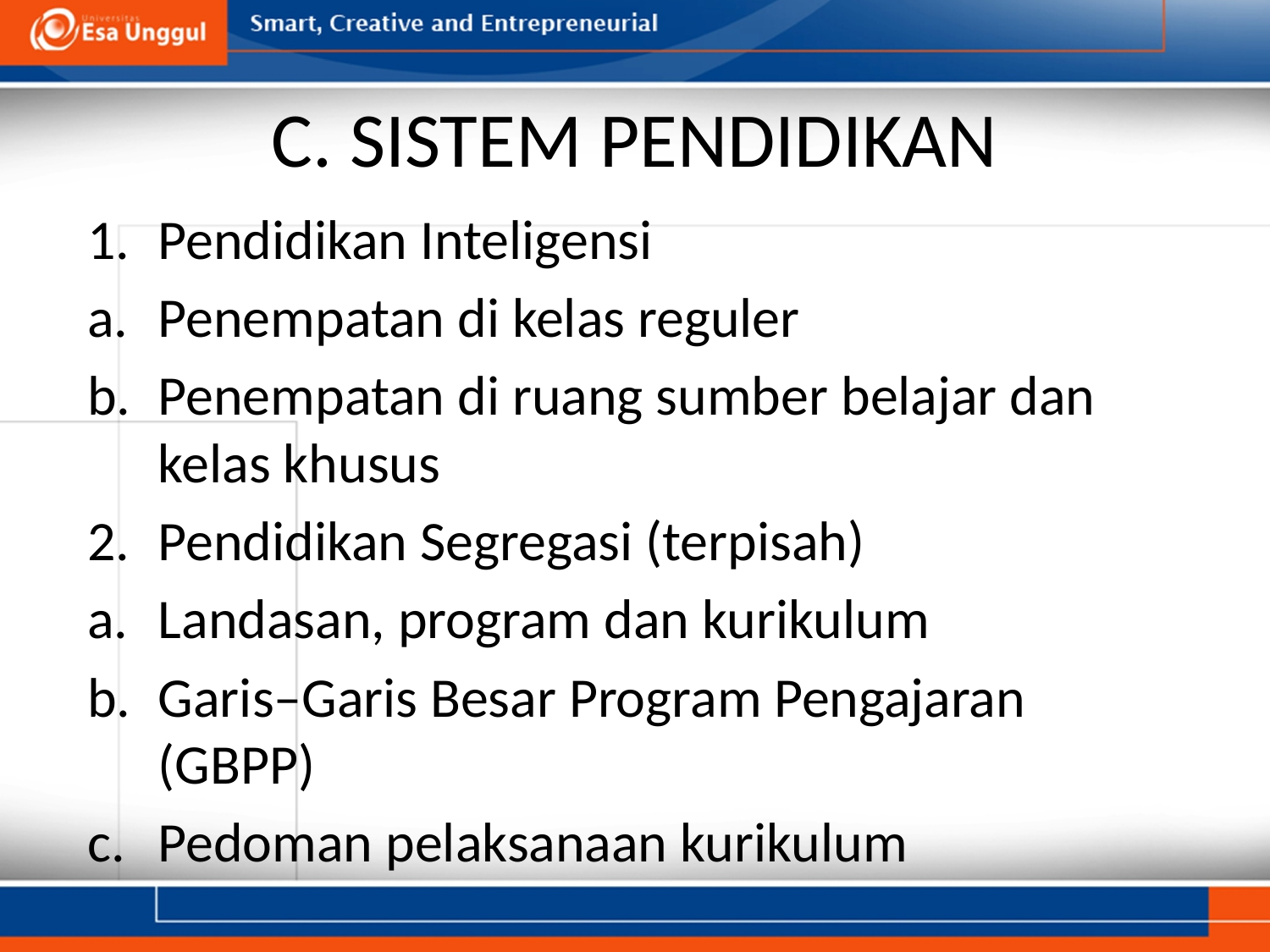

# C. SISTEM PENDIDIKAN
Pendidikan Inteligensi
Penempatan di kelas reguler
Penempatan di ruang sumber belajar dan kelas khusus
Pendidikan Segregasi (terpisah)
Landasan, program dan kurikulum
Garis–Garis Besar Program Pengajaran (GBPP)
Pedoman pelaksanaan kurikulum